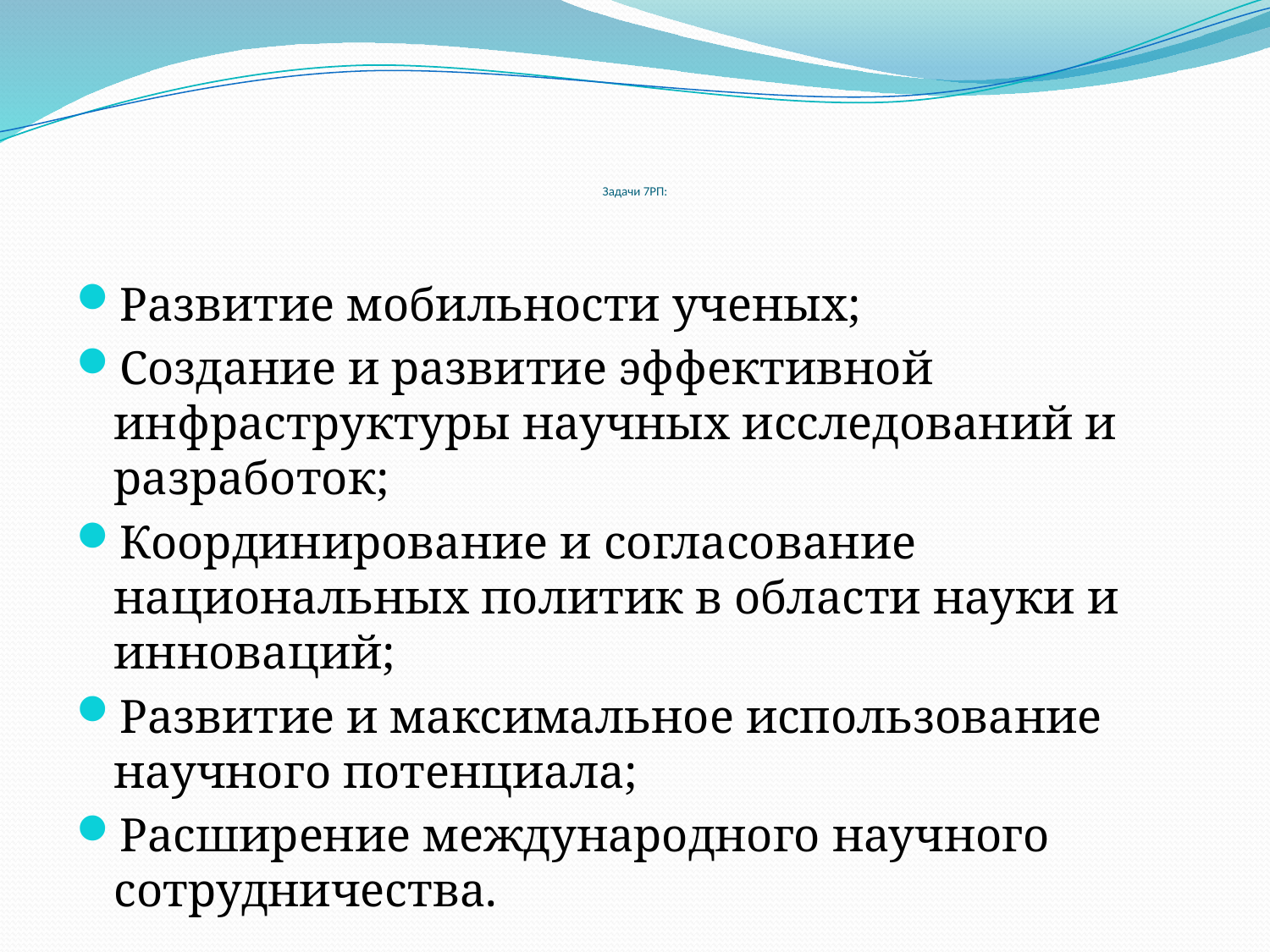

# Задачи 7РП:
Развитие мобильности ученых;
Создание и развитие эффективной инфраструктуры научных исследований и разработок;
Координирование и согласование национальных политик в области науки и инноваций;
Развитие и максимальное использование научного потенциала;
Расширение международного научного сотрудничества.